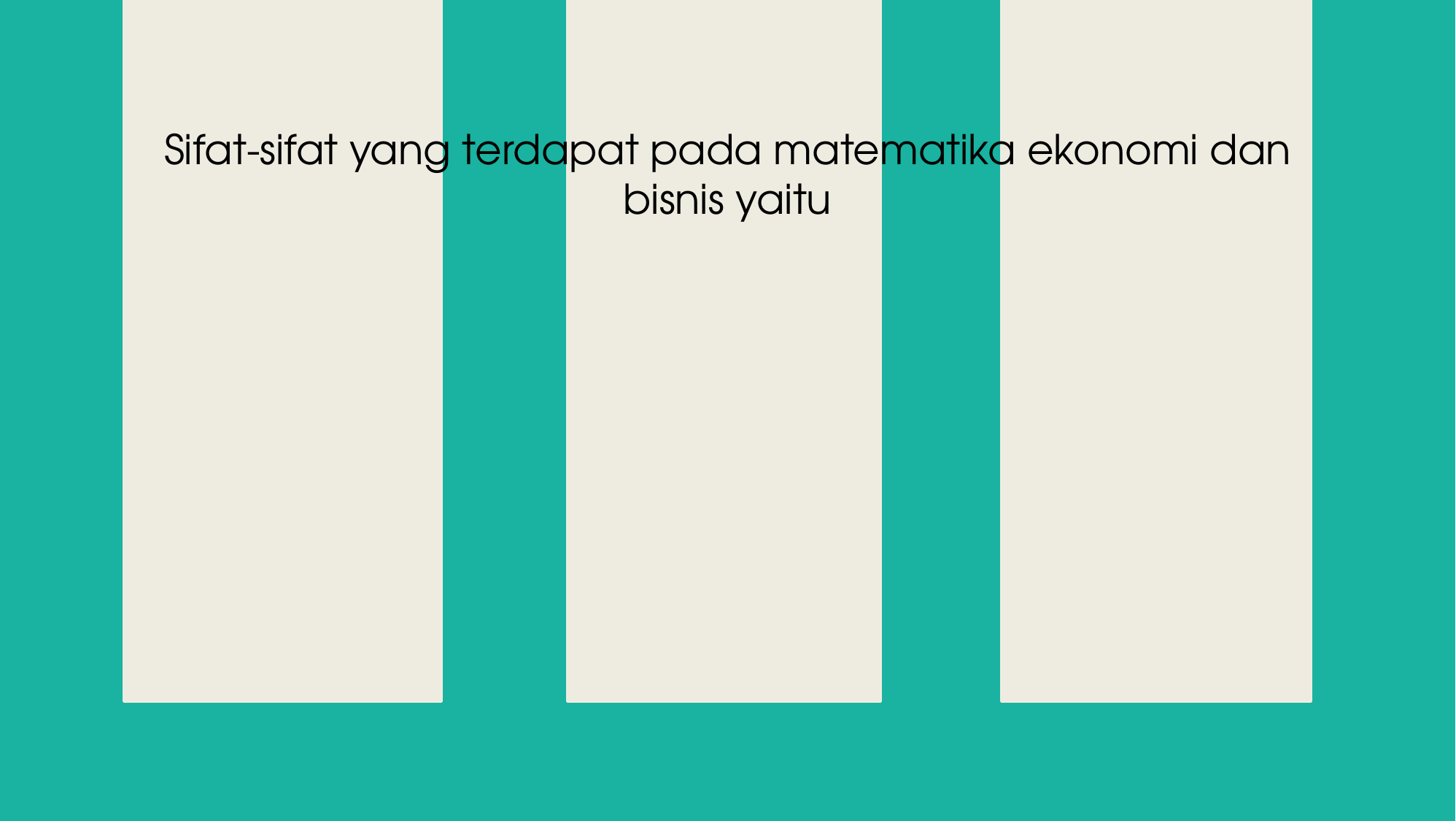

Matematika ekonomi membahas penerapan matematis  pada aspek-aspek teoritis murni dari analisis ekonomi, tanpa atau hanya sedikit memperdulikan masalah-masalah statistic

Mendorong kita untuk menyatakan asumsi-asumsi secara jelas sebagai prasyarat memperguna-kan dalil matematis

Bahasa yang dipergunakan ringkas dan tepat

# Sifat-sifat yang terdapat pada matematika ekonomi dan bisnis yaitu